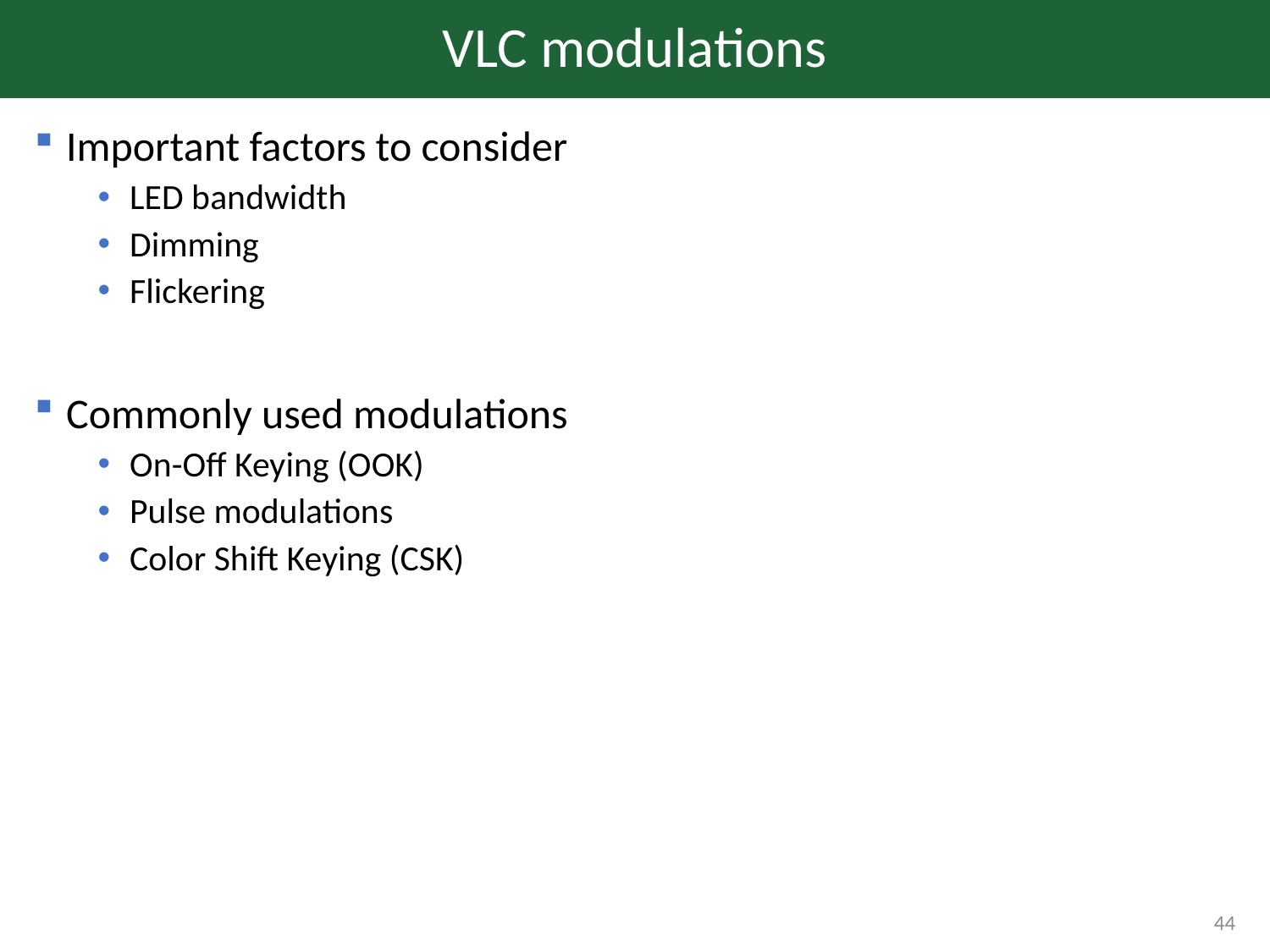

# VLC modulations
Important factors to consider
LED bandwidth
Dimming
Flickering

Commonly used modulations
On-Off Keying (OOK)
Pulse modulations
Color Shift Keying (CSK)
44